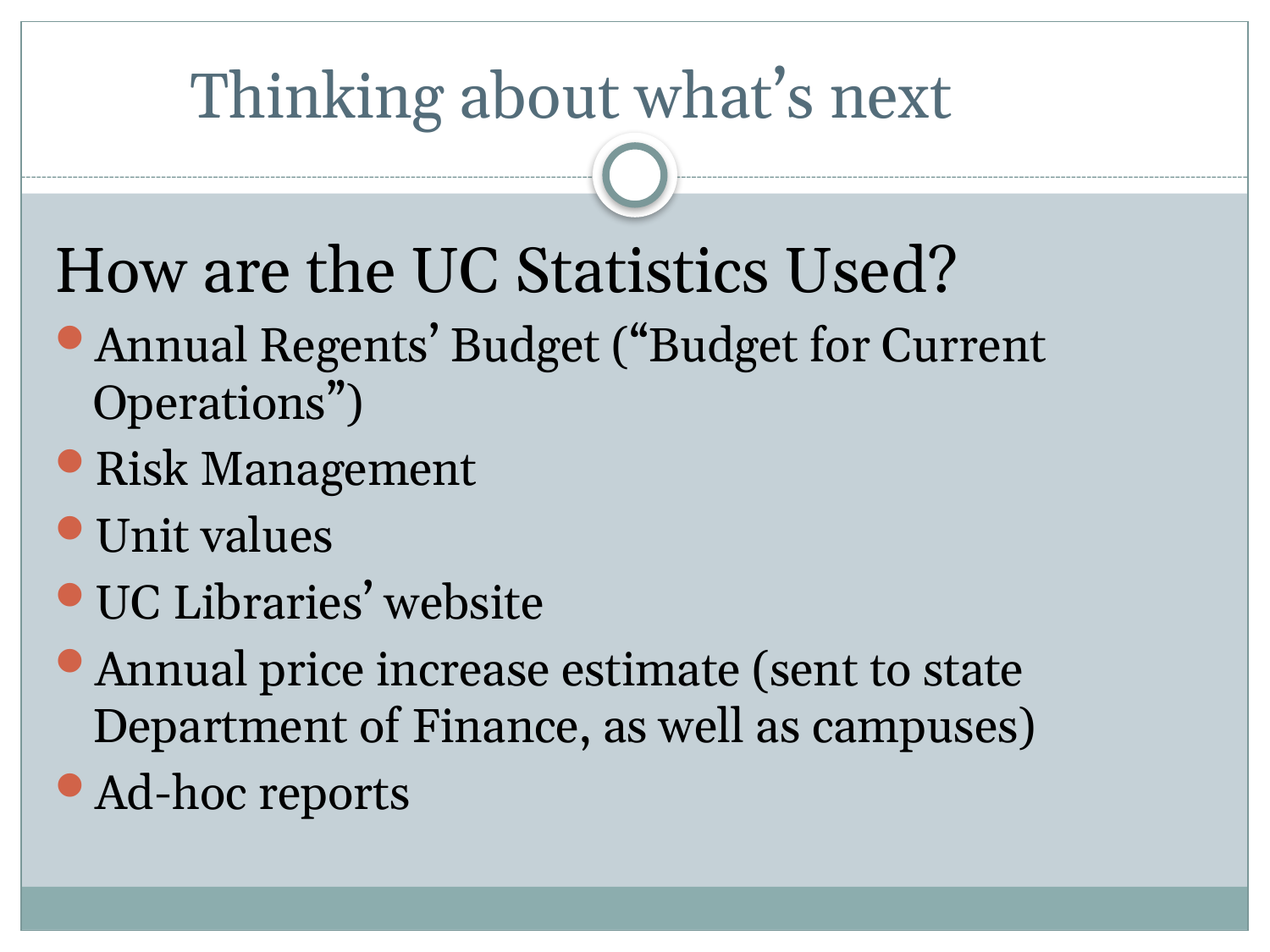

# Thinking about what’s next
How are the UC Statistics Used?
Annual Regents’ Budget (“Budget for Current Operations”)
Risk Management
Unit values
UC Libraries’ website
Annual price increase estimate (sent to state Department of Finance, as well as campuses)
Ad-hoc reports